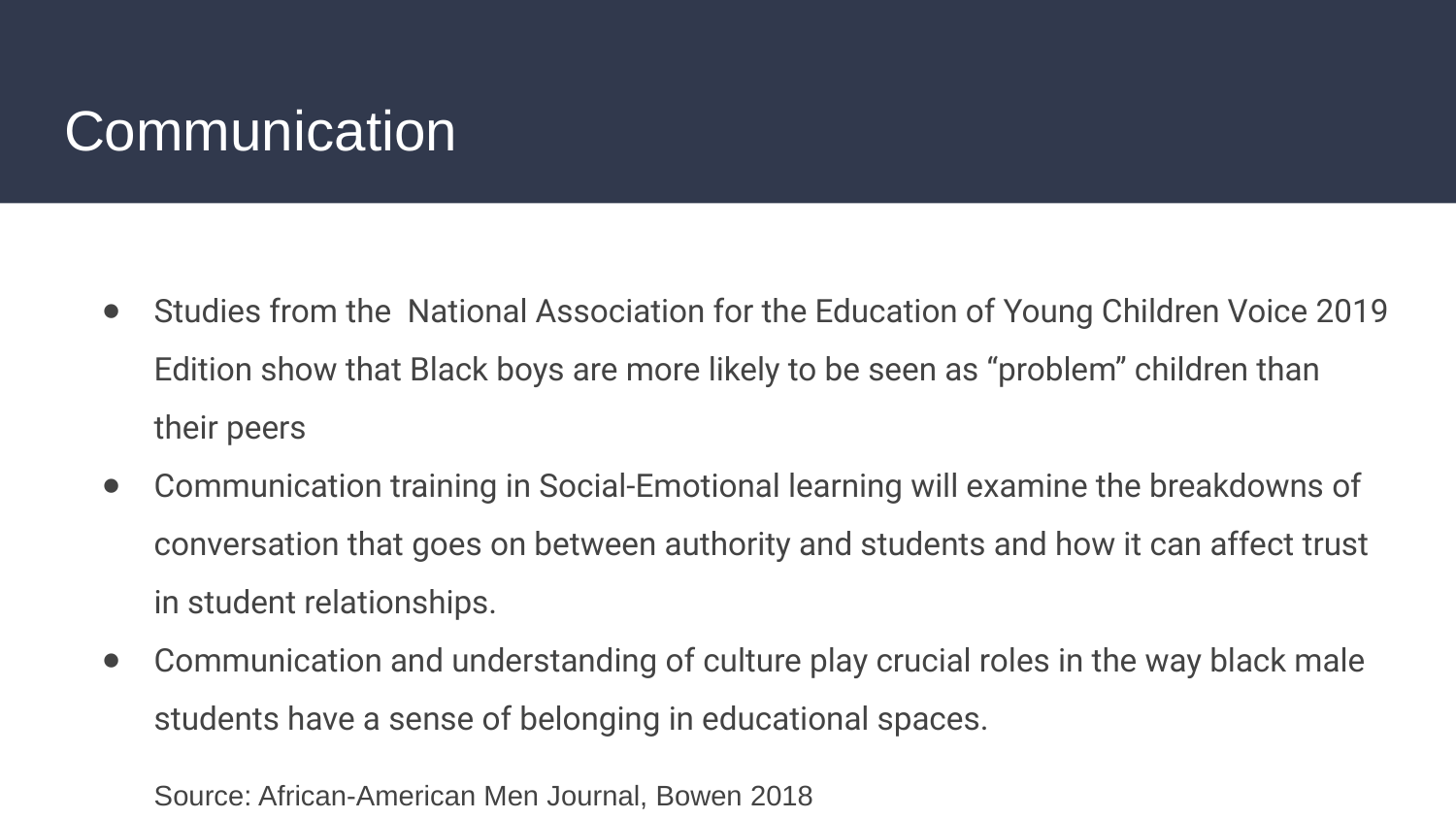

# Communication
Studies from the  National Association for the Education of Young Children Voice 2019 Edition show that Black boys are more likely to be seen as “problem” children than their peers
Communication training in Social-Emotional learning will examine the breakdowns of conversation that goes on between authority and students and how it can affect trust in student relationships.
Communication and understanding of culture play crucial roles in the way black male students have a sense of belonging in educational spaces.
Source: African-American Men Journal, Bowen 2018